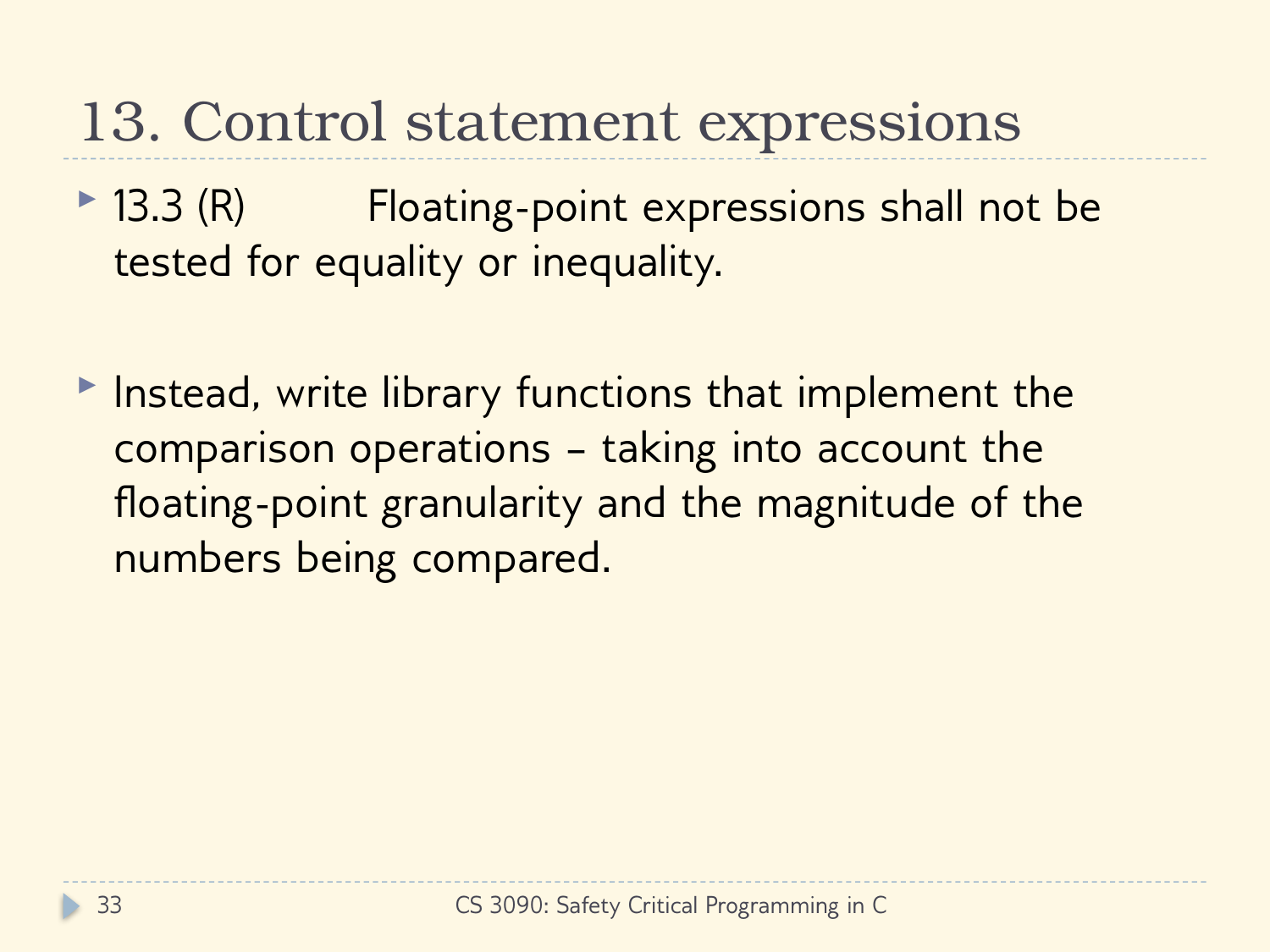

# 13. Control statement expressions
13.3 (R)	Floating-point expressions shall not be tested for equality or inequality.

Instead, write library functions that implement the comparison operations – taking into account the floating-point granularity and the magnitude of the numbers being compared.
33
CS 3090: Safety Critical Programming in C